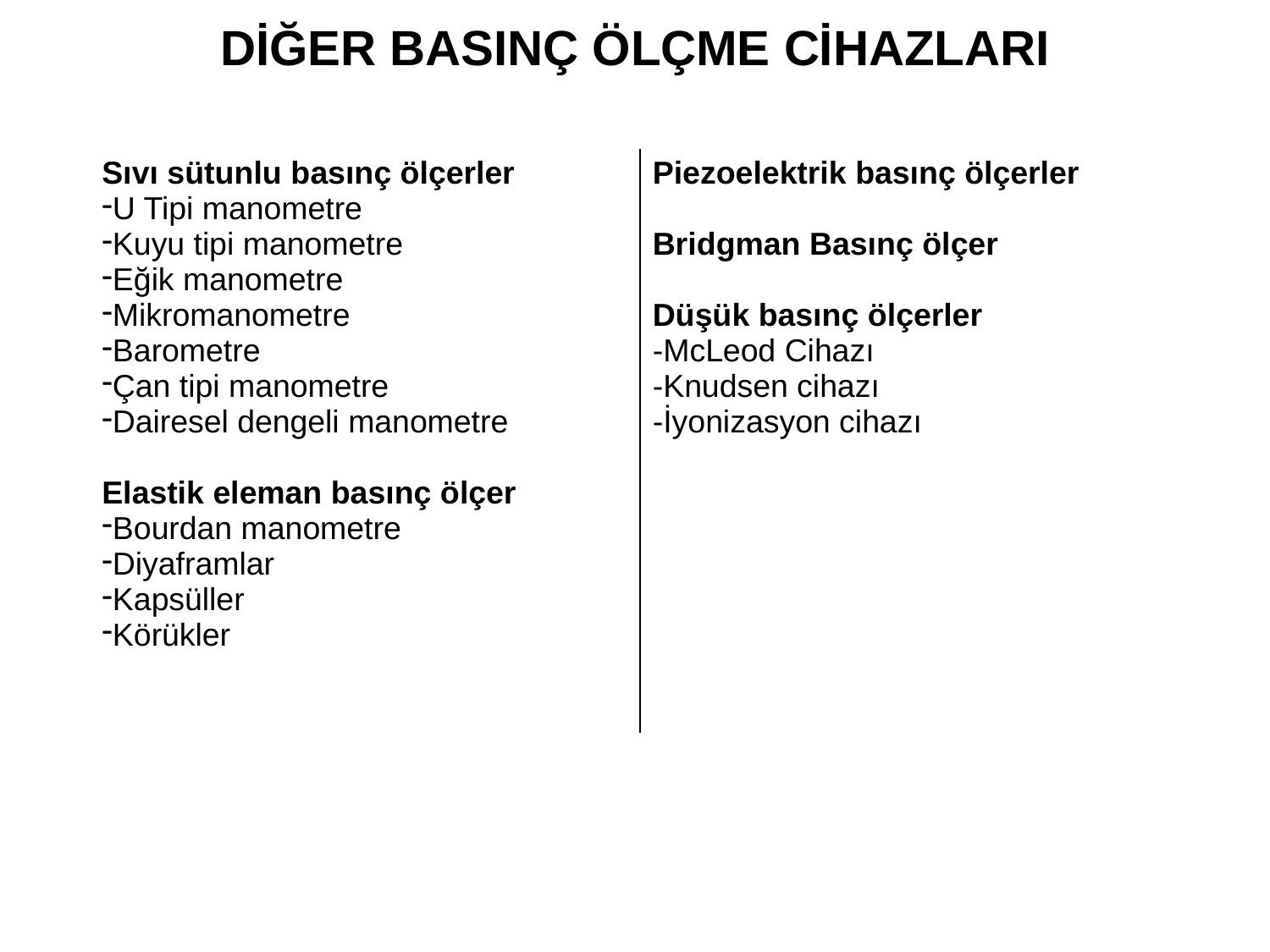

DİĞER BASINÇ ÖLÇME CİHAZLARI
| Sıvı sütunlu basınç ölçerler U Tipi manometre Kuyu tipi manometre Eğik manometre Mikromanometre Barometre Çan tipi manometre Dairesel dengeli manometre Elastik eleman basınç ölçer Bourdan manometre Diyaframlar Kapsüller Körükler | Piezoelektrik basınç ölçerler Bridgman Basınç ölçer Düşük basınç ölçerler -McLeod Cihazı -Knudsen cihazı -İyonizasyon cihazı |
| --- | --- |